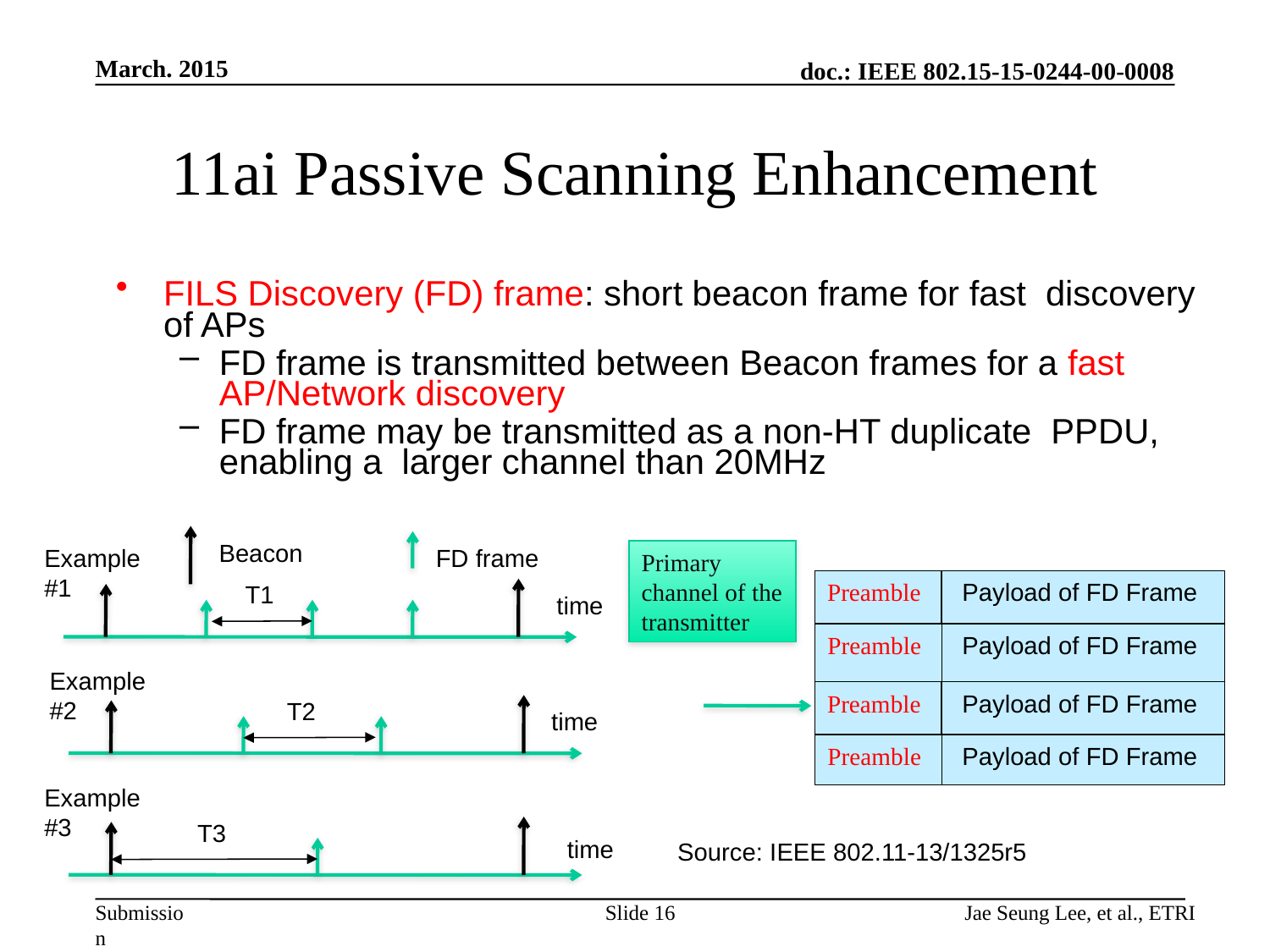

March. 2015
# 11ai Passive Scanning Enhancement
FILS Discovery (FD) frame: short beacon frame for fast  discovery of APs
FD frame is transmitted between Beacon frames for a fast AP/Network discovery
FD frame may be transmitted as a non-HT duplicate  PPDU, enabling a  larger channel than 20MHz

Beacon
Example #1
FD frame
Primary
channel of the transmitter
Preamble
Payload of FD Frame
T1
time
Preamble
Payload of FD Frame
Example #2
Preamble
Payload of FD Frame
T2
time
Preamble
Payload of FD Frame
Example #3
T3
time
Source: IEEE 802.11-13/1325r5

Slide 16
Jae Seung Lee, et al., ETRI